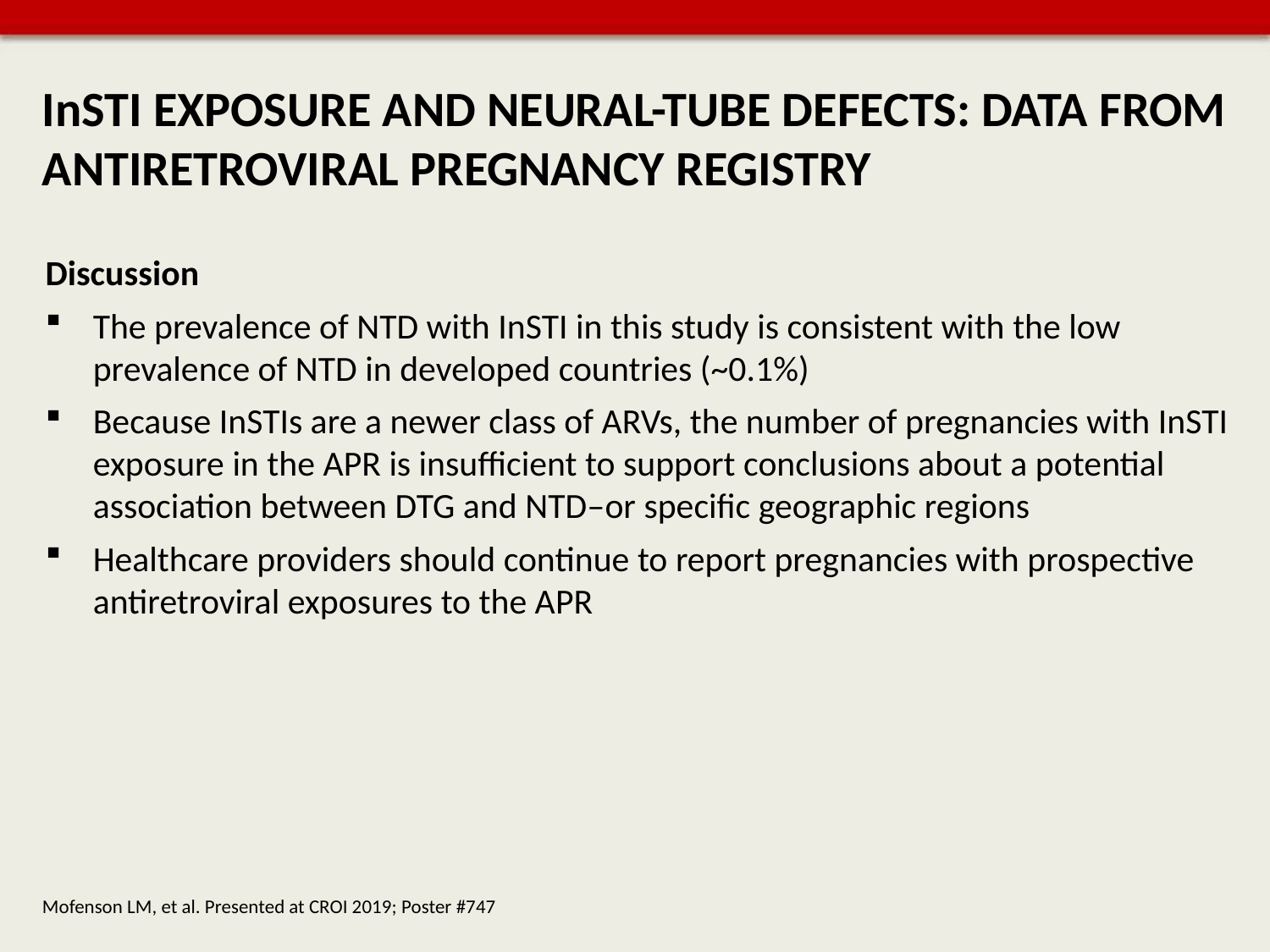

# InSTI EXPOSURE AND NEURAL-TUBE DEFECTS: DATA FROM ANTIRETROVIRAL PREGNANCY REGISTRY
Discussion
The prevalence of NTD with InSTI in this study is consistent with the low prevalence of NTD in developed countries (~0.1%)
Because InSTIs are a newer class of ARVs, the number of pregnancies with InSTI exposure in the APR is insufficient to support conclusions about a potential association between DTG and NTD‒or specific geographic regions
Healthcare providers should continue to report pregnancies with prospective antiretroviral exposures to the APR
Mofenson LM, et al. Presented at CROI 2019; Poster #747